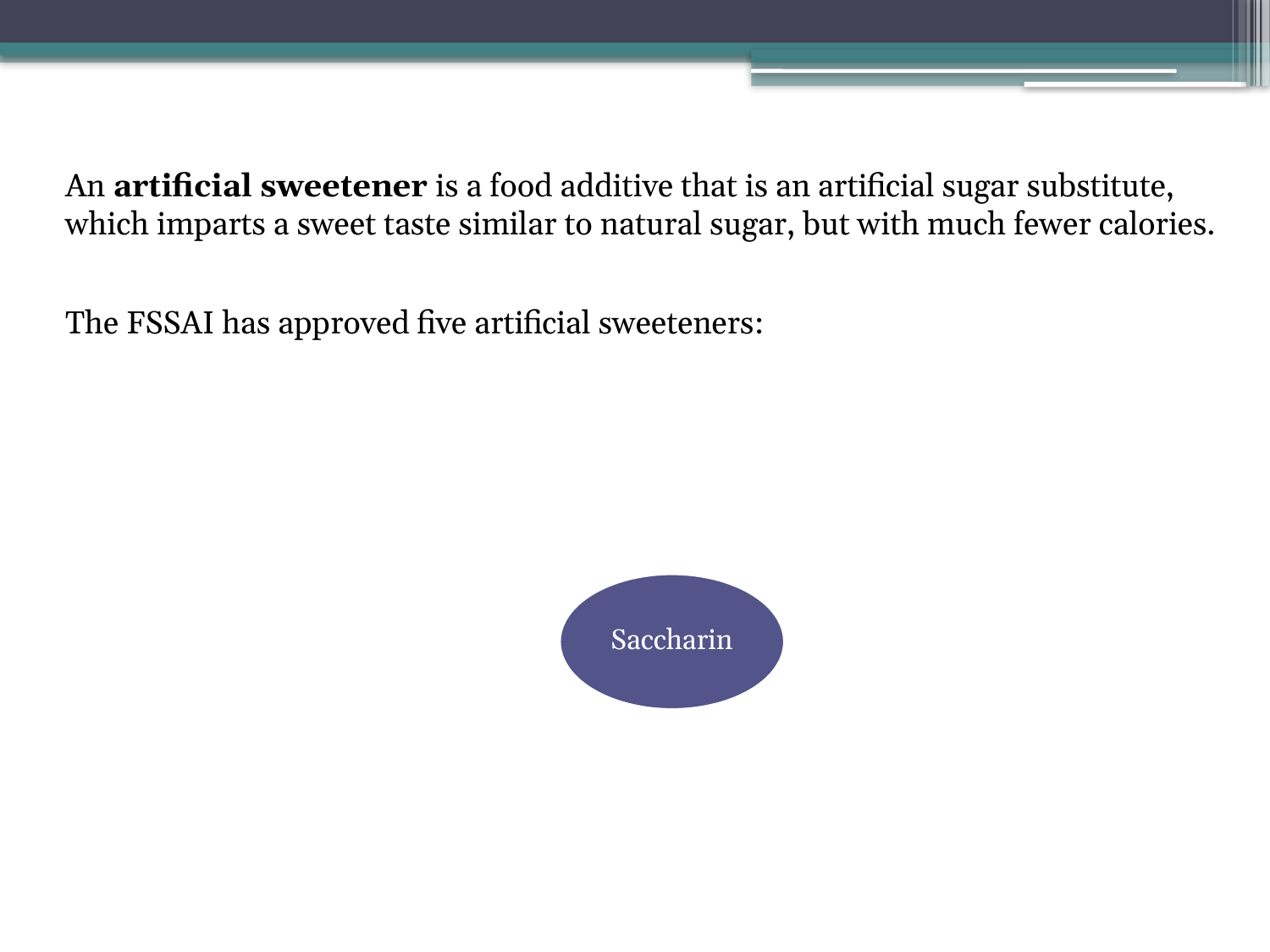

An artificial sweetener is a food additive that is an artificial sugar substitute, which imparts a sweet taste similar to natural sugar, but with much fewer calories.
The FSSAI has approved five artificial sweeteners:
Saccharin